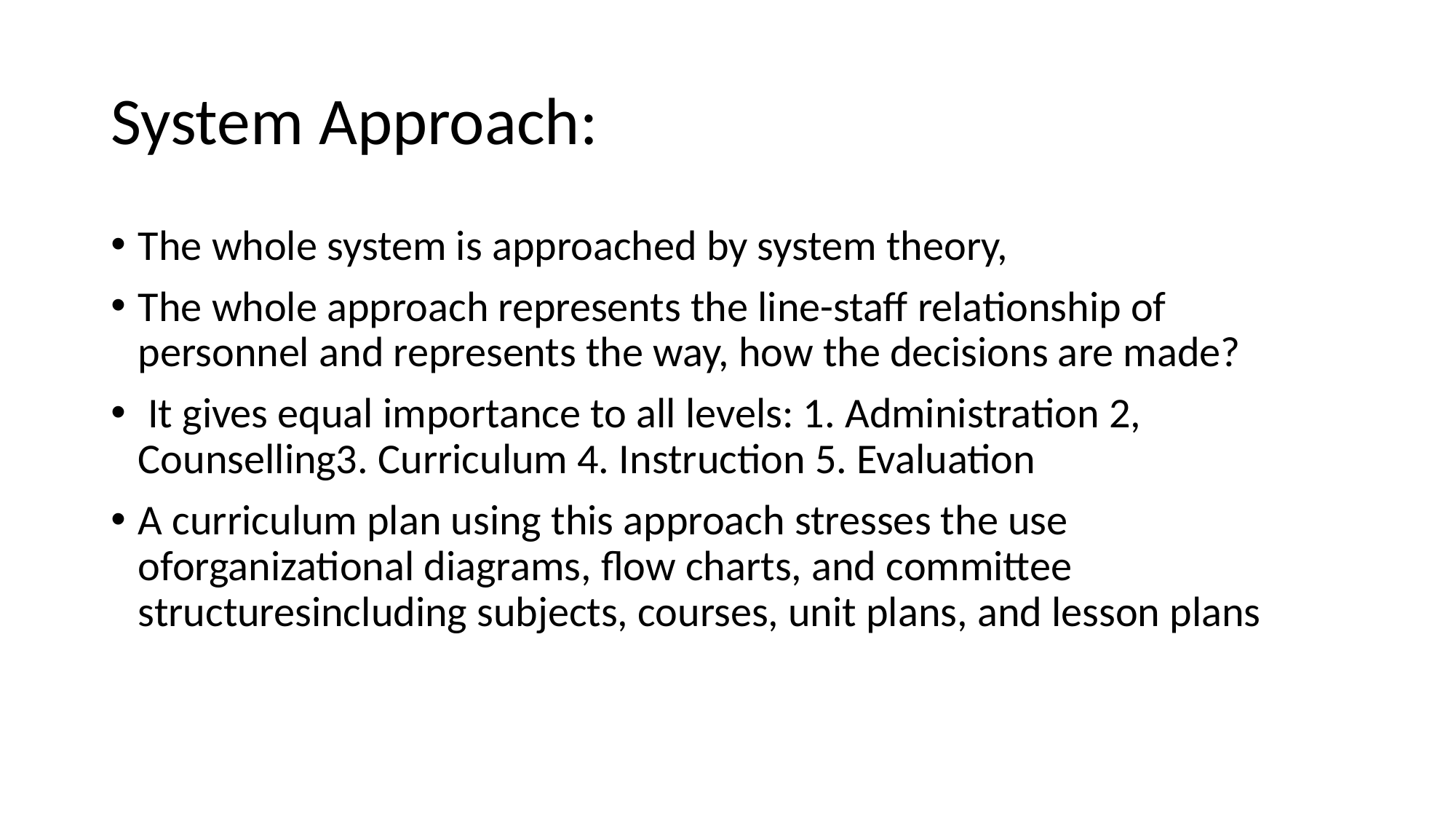

# System Approach:
The whole system is approached by system theory,
The whole approach represents the line-staff relationship of personnel and represents the way, how the decisions are made?
 It gives equal importance to all levels: 1. Administration 2, Counselling3. Curriculum 4. Instruction 5. Evaluation
A curriculum plan using this approach stresses the use oforganizational diagrams, flow charts, and committee structuresincluding subjects, courses, unit plans, and lesson plans